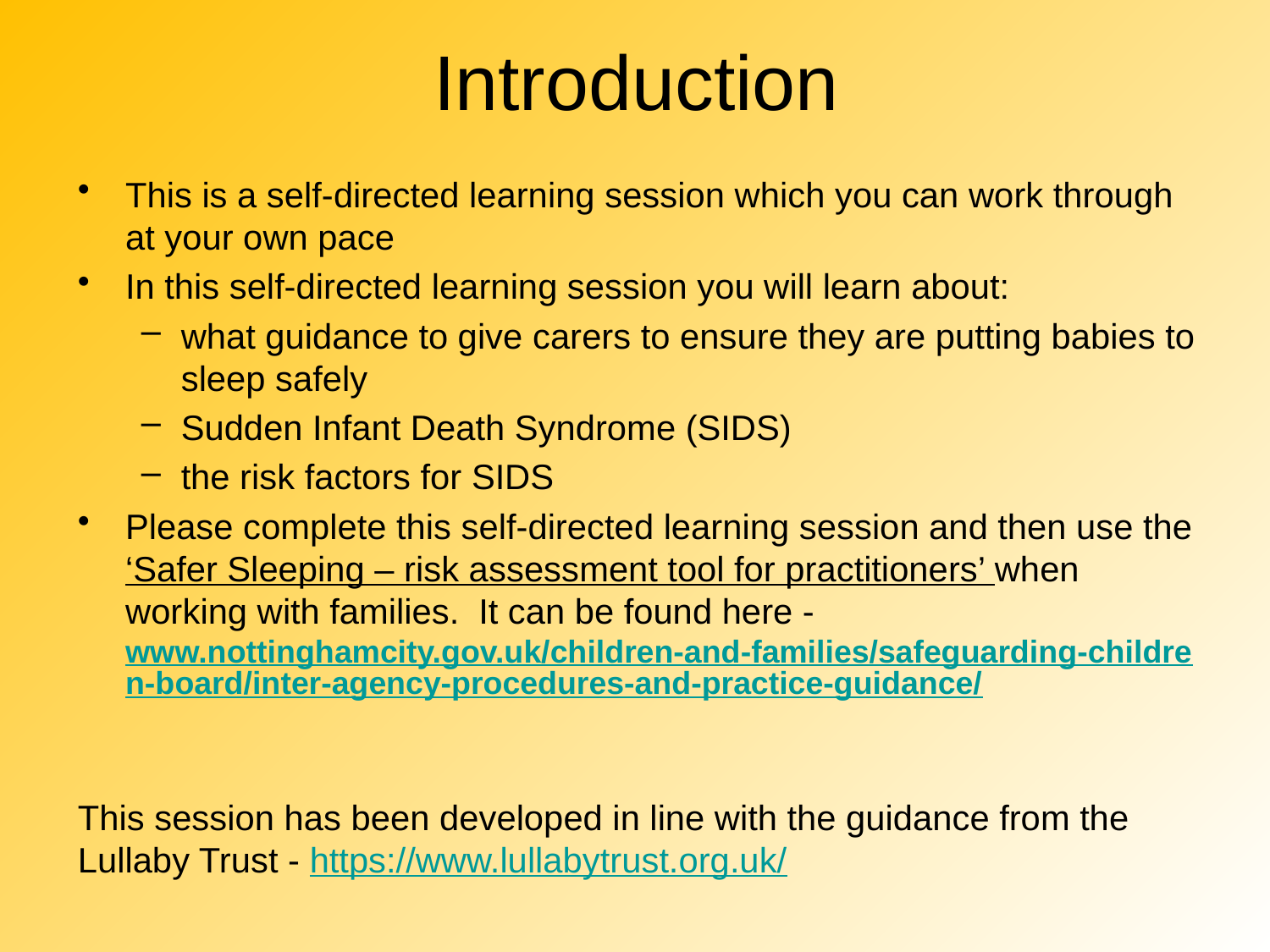

# Introduction
This is a self-directed learning session which you can work through at your own pace
In this self-directed learning session you will learn about:
what guidance to give carers to ensure they are putting babies to sleep safely
Sudden Infant Death Syndrome (SIDS)
the risk factors for SIDS
Please complete this self-directed learning session and then use the ‘Safer Sleeping – risk assessment tool for practitioners’ when working with families.  It can be found here - www.nottinghamcity.gov.uk/children-and-families/safeguarding-children-board/inter-agency-procedures-and-practice-guidance/

This session has been developed in line with the guidance from the Lullaby Trust - https://www.lullabytrust.org.uk/